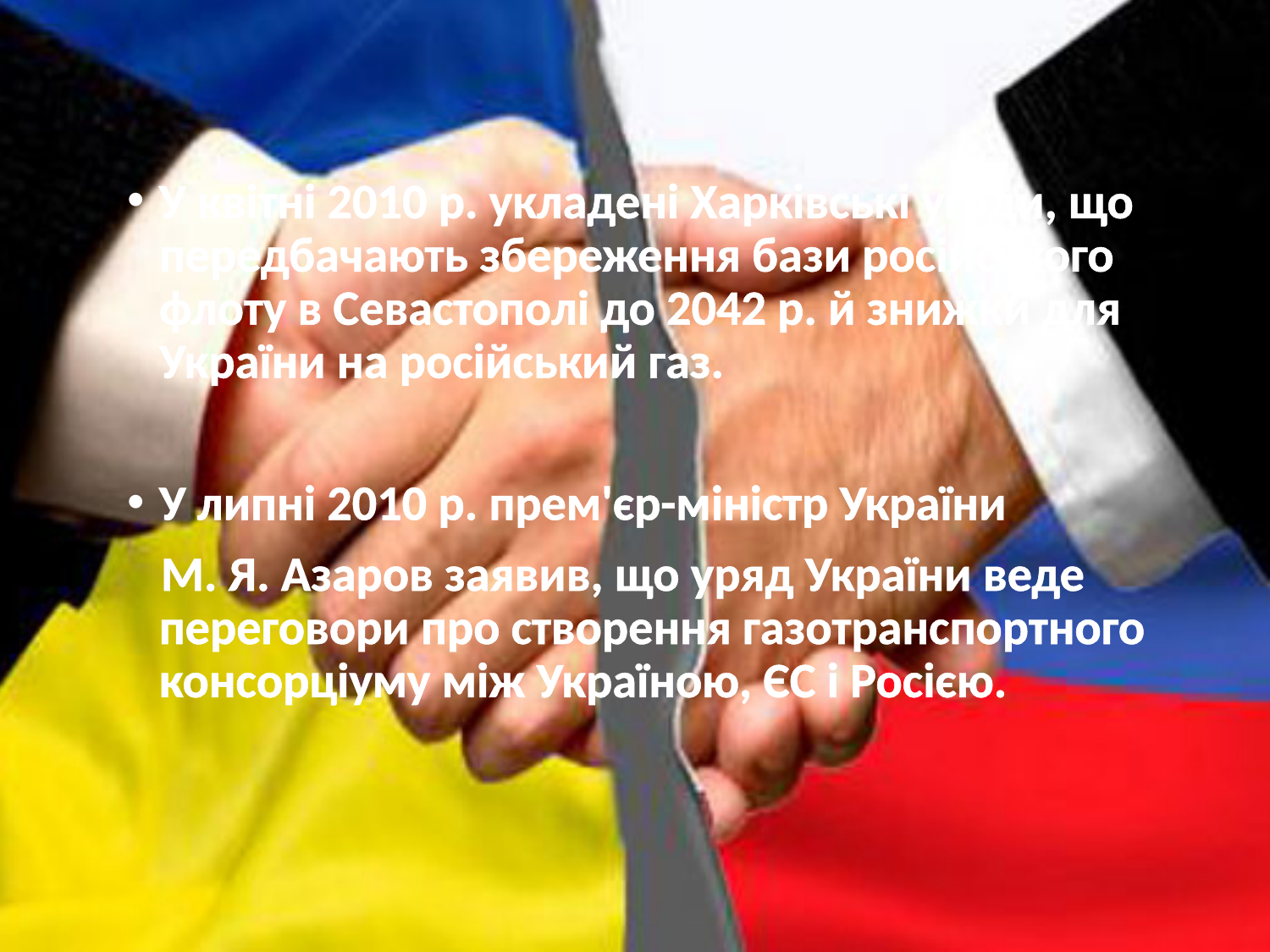

У квітні 2010 р. укладені Харківські угоди, що передбачають збереження бази російського флоту в Севастополі до 2042 р. й знижки для України на російський газ.

У липні 2010 р. прем'єр-міністр України
   М. Я. Азаров заявив, що уряд України веде переговори про створення газотранспортного консорціуму між Україною, ЄС і Росією.